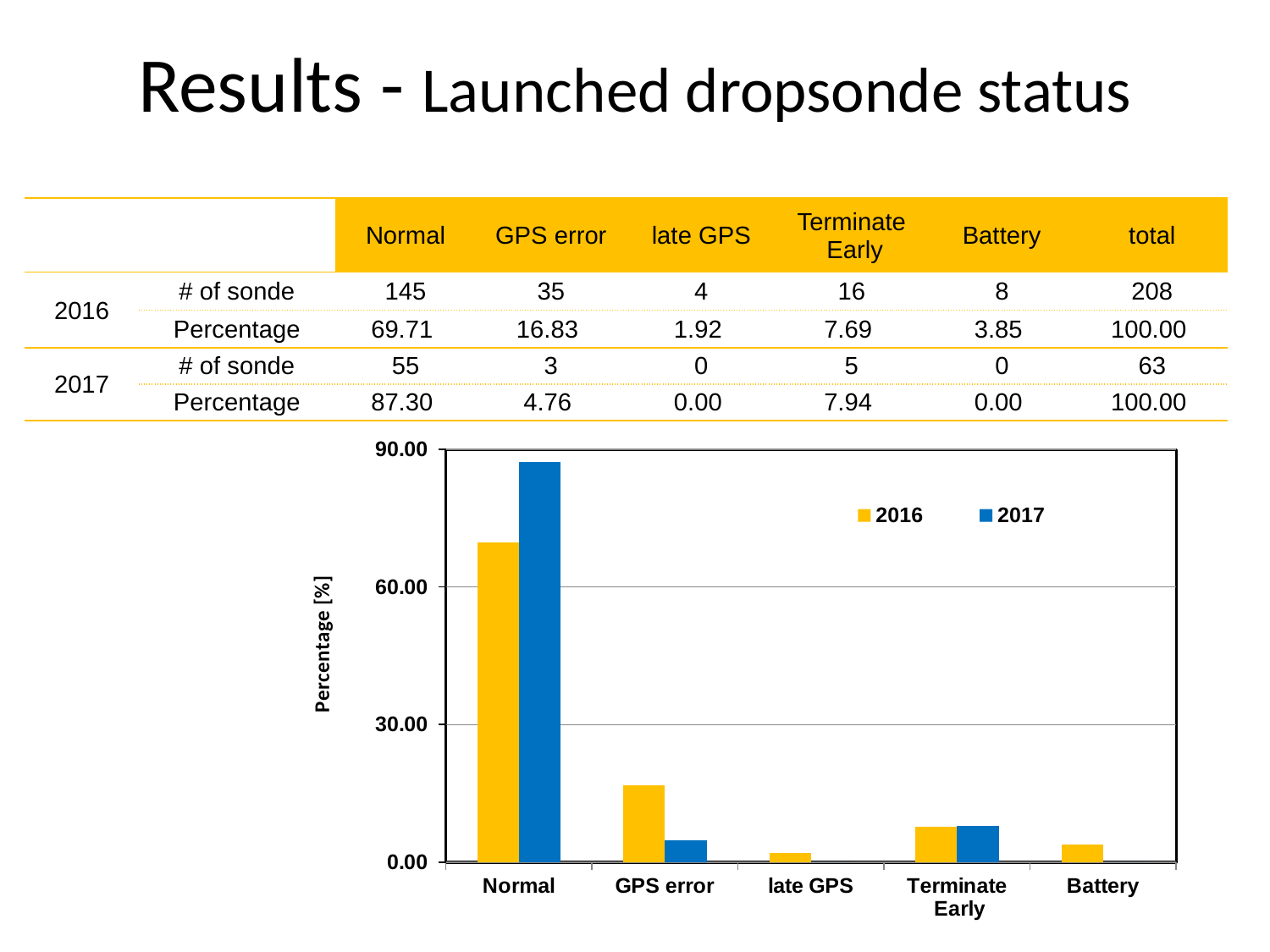

# Results - Launched dropsonde status
|  |  | Normal | GPS error | late GPS | Terminate Early | Battery | total |
| --- | --- | --- | --- | --- | --- | --- | --- |
| 2016 | # of sonde | 145 | 35 | 4 | 16 | 8 | 208 |
|  | Percentage | 69.71 | 16.83 | 1.92 | 7.69 | 3.85 | 100.00 |
| 2017 | # of sonde | 55 | 3 | 0 | 5 | 0 | 63 |
|  | Percentage | 87.30 | 4.76 | 0.00 | 7.94 | 0.00 | 100.00 |

### Chart

| Category | 2016 | 2017 |
|---|---|---|
| Normal | 69.71153846153845 | 87.3015873015873 |
| GPS error | 16.826923076923077 | 4.761904761904762 |
| late GPS | 1.9230769230769231 | 0.0 |
| Terminate
 Early | 7.6923076923076925 | 7.936507936507936 |
| Battery | 3.8461538461538463 | 0.0 |